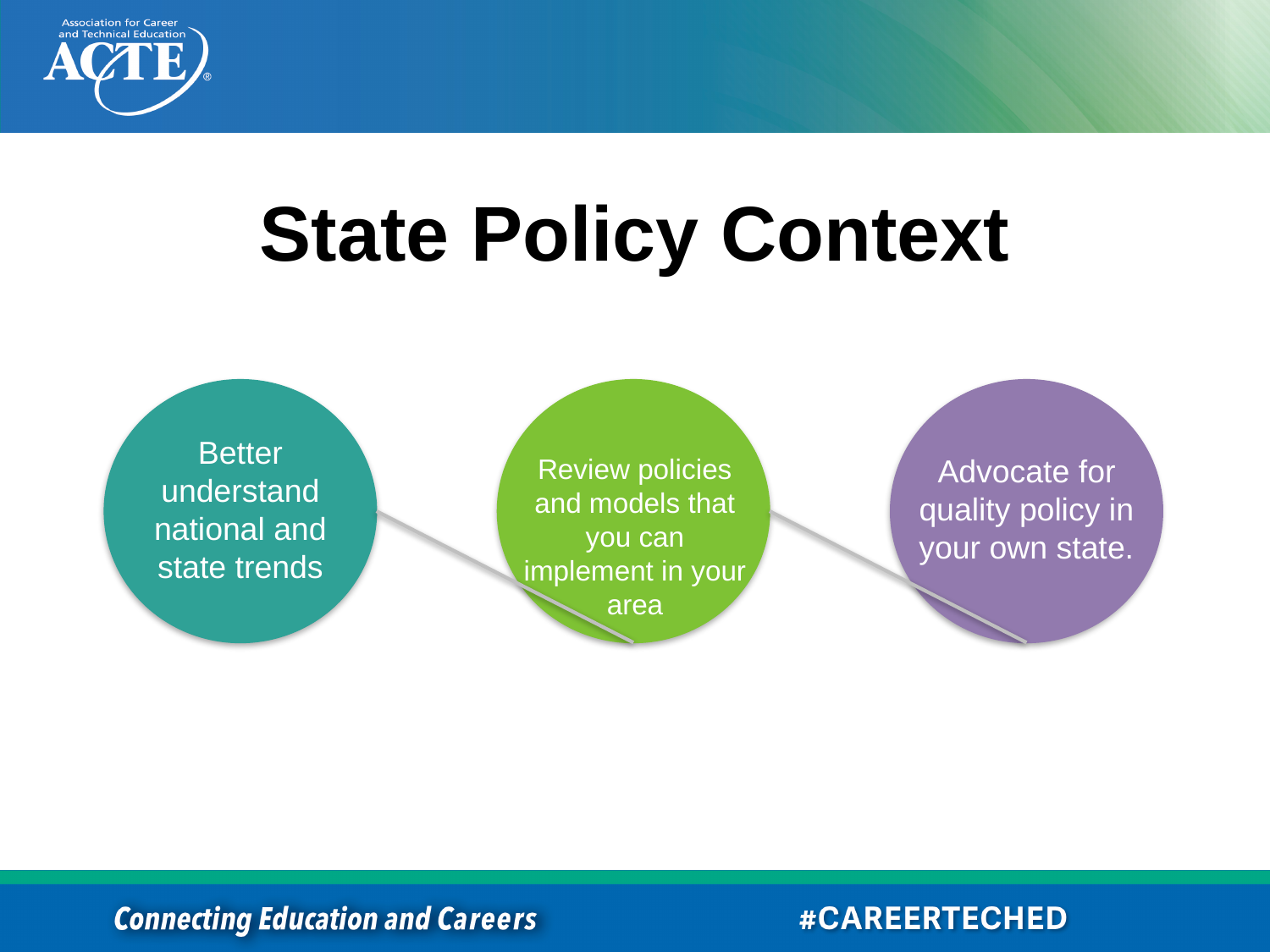

# State Policy Context

Better understand national and state trends

Review policies and models that you can implement in your area

Advocate for quality policy in your own state.